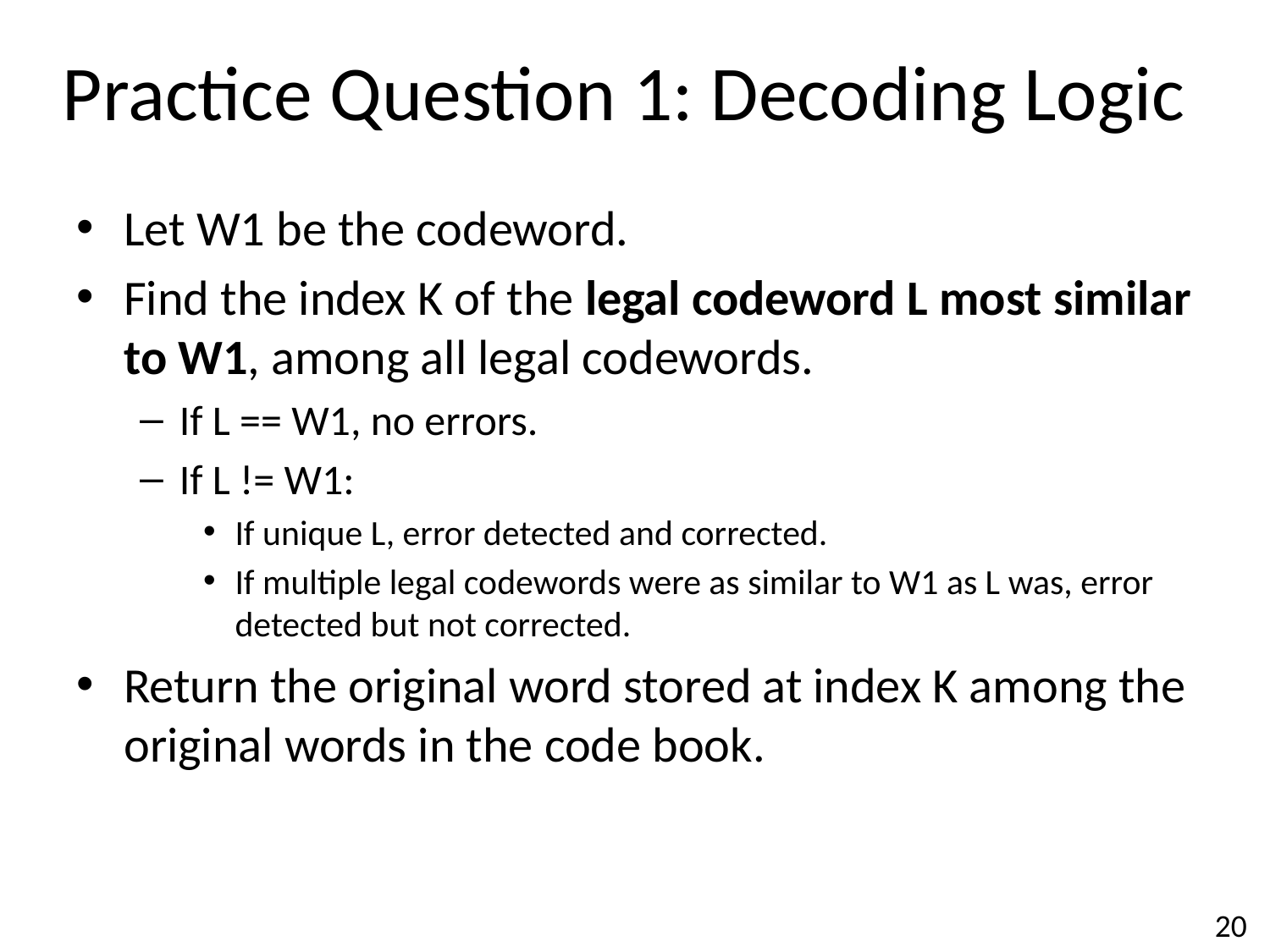

# Practice Question 1: Decoding Logic
Let W1 be the codeword.
Find the index K of the legal codeword L most similar to W1, among all legal codewords.
If L == W1, no errors.
If L != W1:
If unique L, error detected and corrected.
If multiple legal codewords were as similar to W1 as L was, error detected but not corrected.
Return the original word stored at index K among the original words in the code book.

20